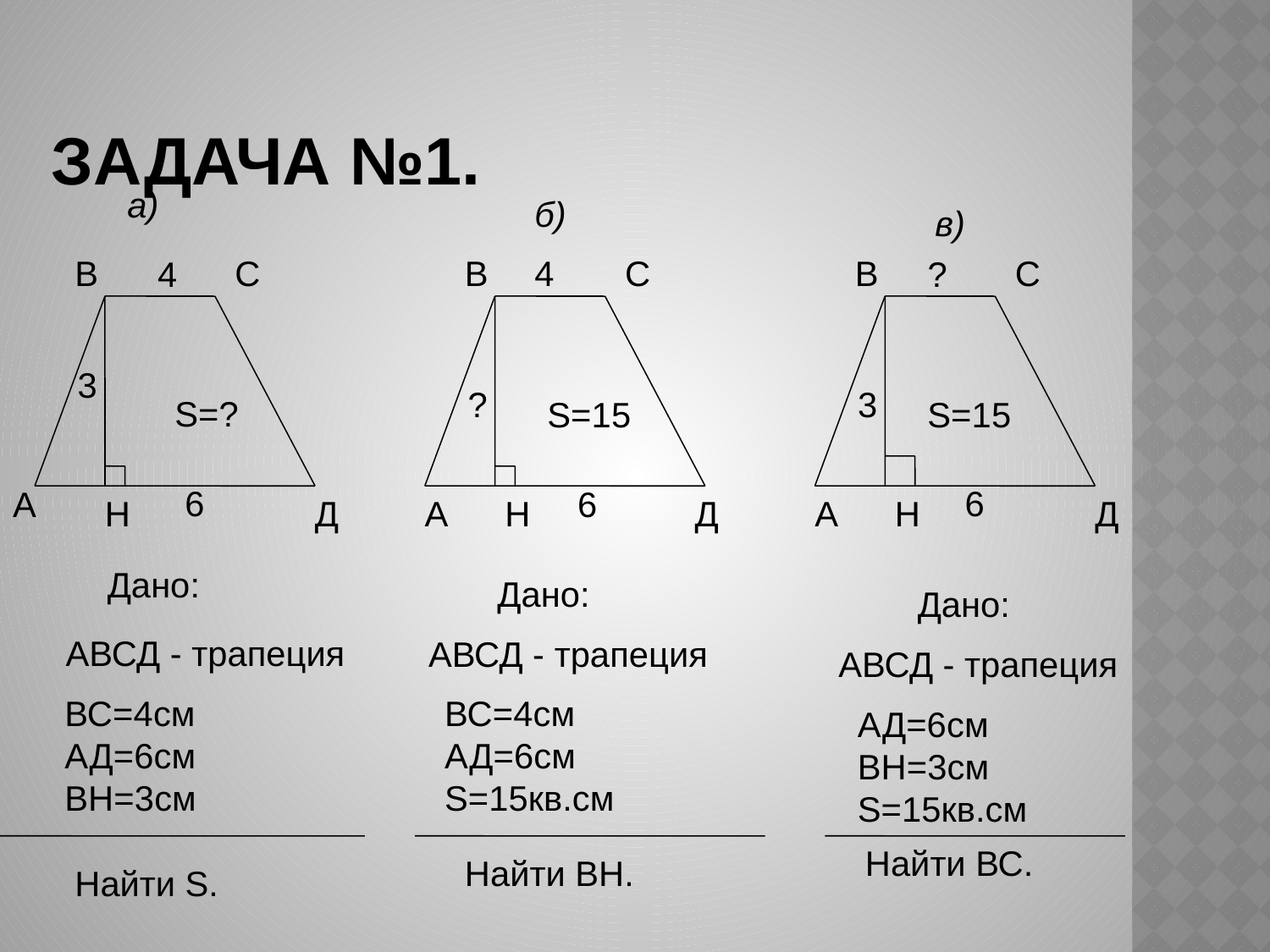

# Задача №1.
а)
б)

в)
В
С
В
4
С
В
С
4
?

3
?
3
S=?
S=15
S=15

6
6
А
6
Н
Д
А
Н
Д
А
Н
Д

Дано:
Дано:
Дано:
АВСД - трапеция
АВСД - трапеция
АВСД - трапеция
ВС=4см
АД=6см
ВН=3см
ВС=4см
АД=6см
S=15кв.см
АД=6см
ВН=3см
S=15кв.см
Найти ВС.

Найти ВН.
Найти S.